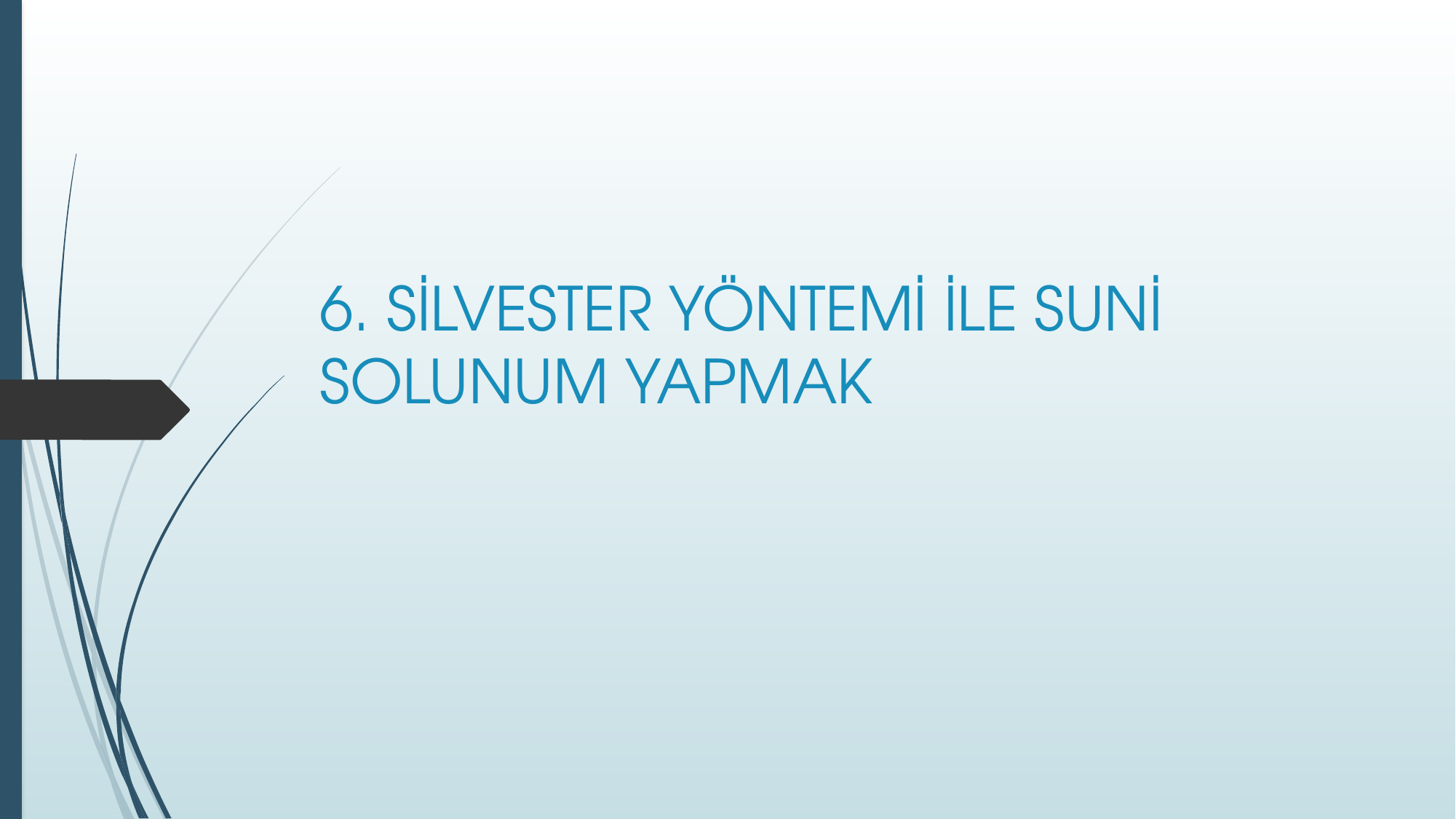

# 6. SİLVESTER YÖNTEMİ İLE SUNİ SOLUNUM YAPMAK